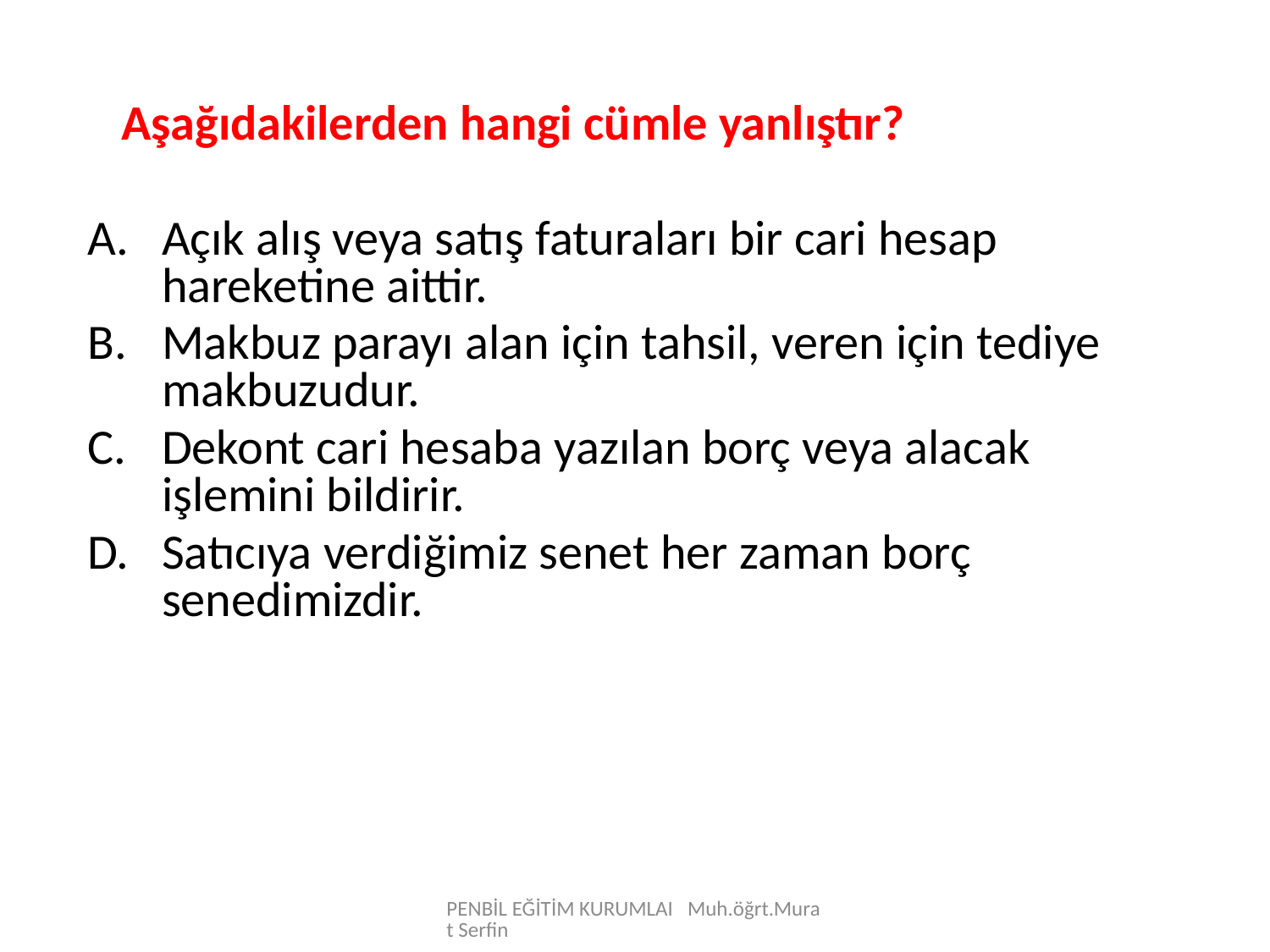

Aşağıdakilerden hangi cümle yanlıştır?

Açık alış veya satış faturaları bir cari hesap hareketine aittir.
Makbuz parayı alan için tahsil, veren için tediye makbuzudur.
Dekont cari hesaba yazılan borç veya alacak işlemini bildirir.
Satıcıya verdiğimiz senet her zaman borç senedimizdir.
PENBİL EĞİTİM KURUMLAI   Muh.öğrt.Murat Serfin